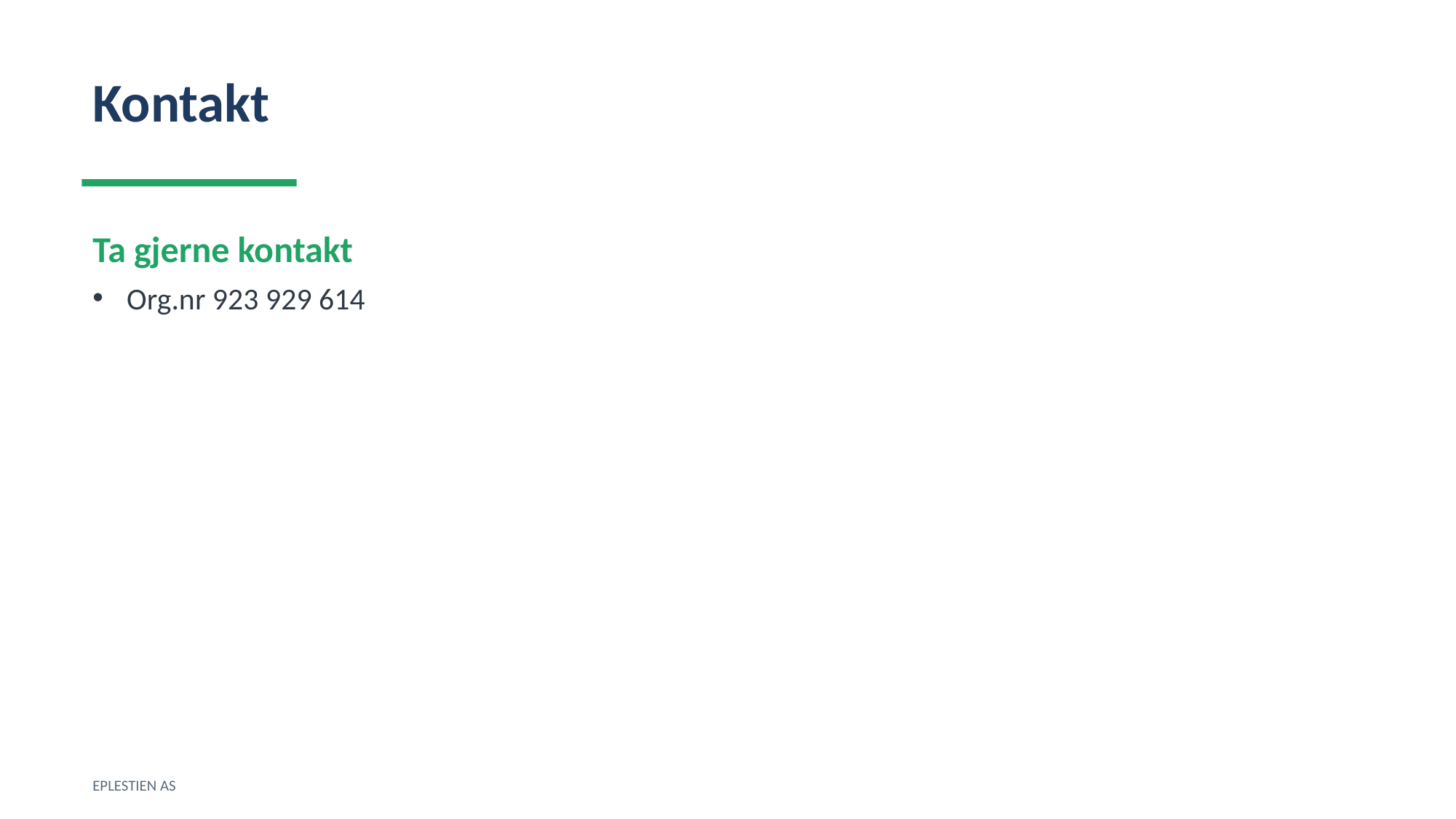

Kontakt

Ta gjerne kontakt
Org.nr 923 929 614
EPLESTIEN AS